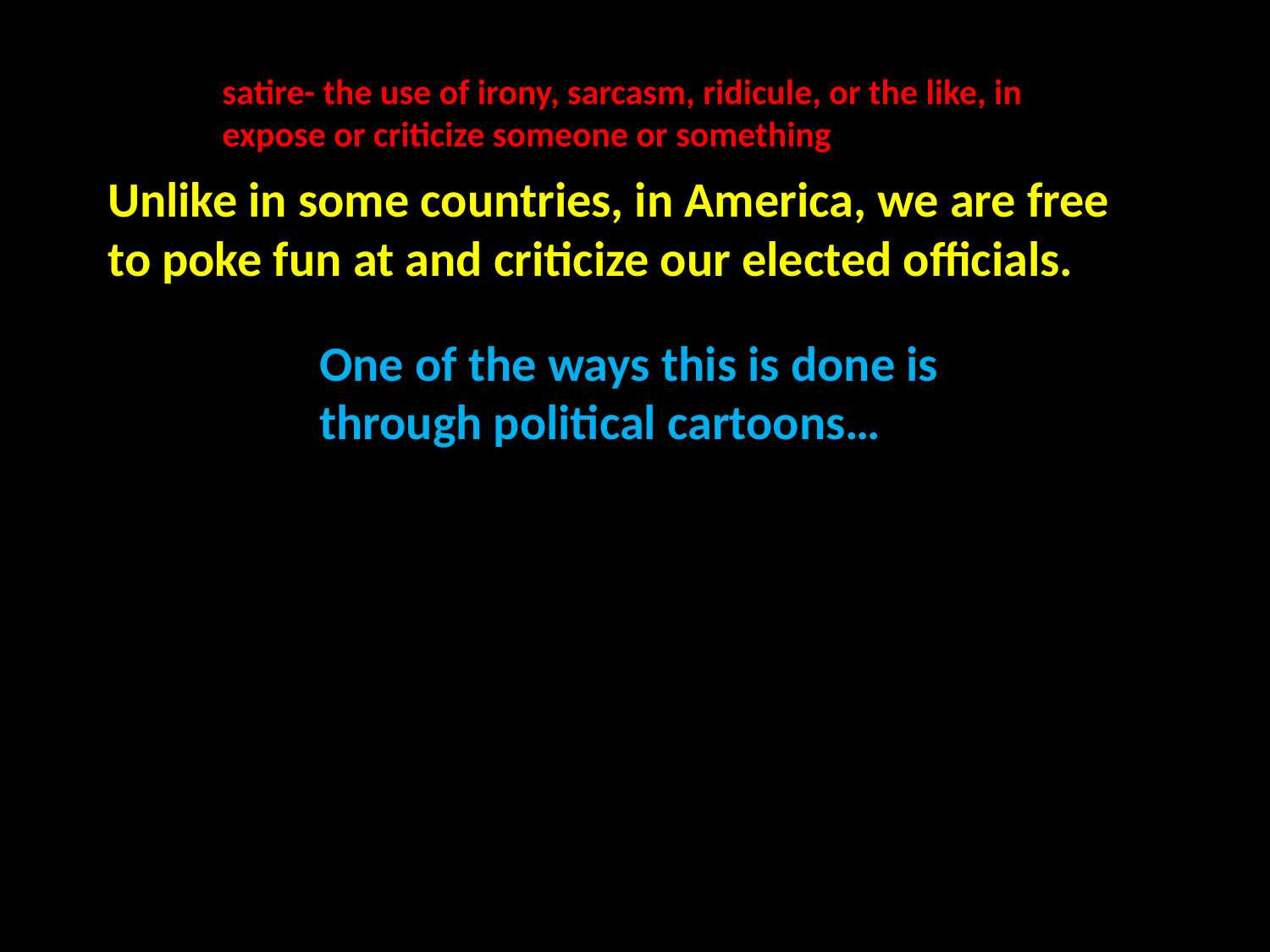

satire- the use of irony, sarcasm, ridicule, or the like, in expose or criticize someone or something
Unlike in some countries, in America, we are free to poke fun at and criticize our elected officials.
One of the ways this is done is through political cartoons…
45